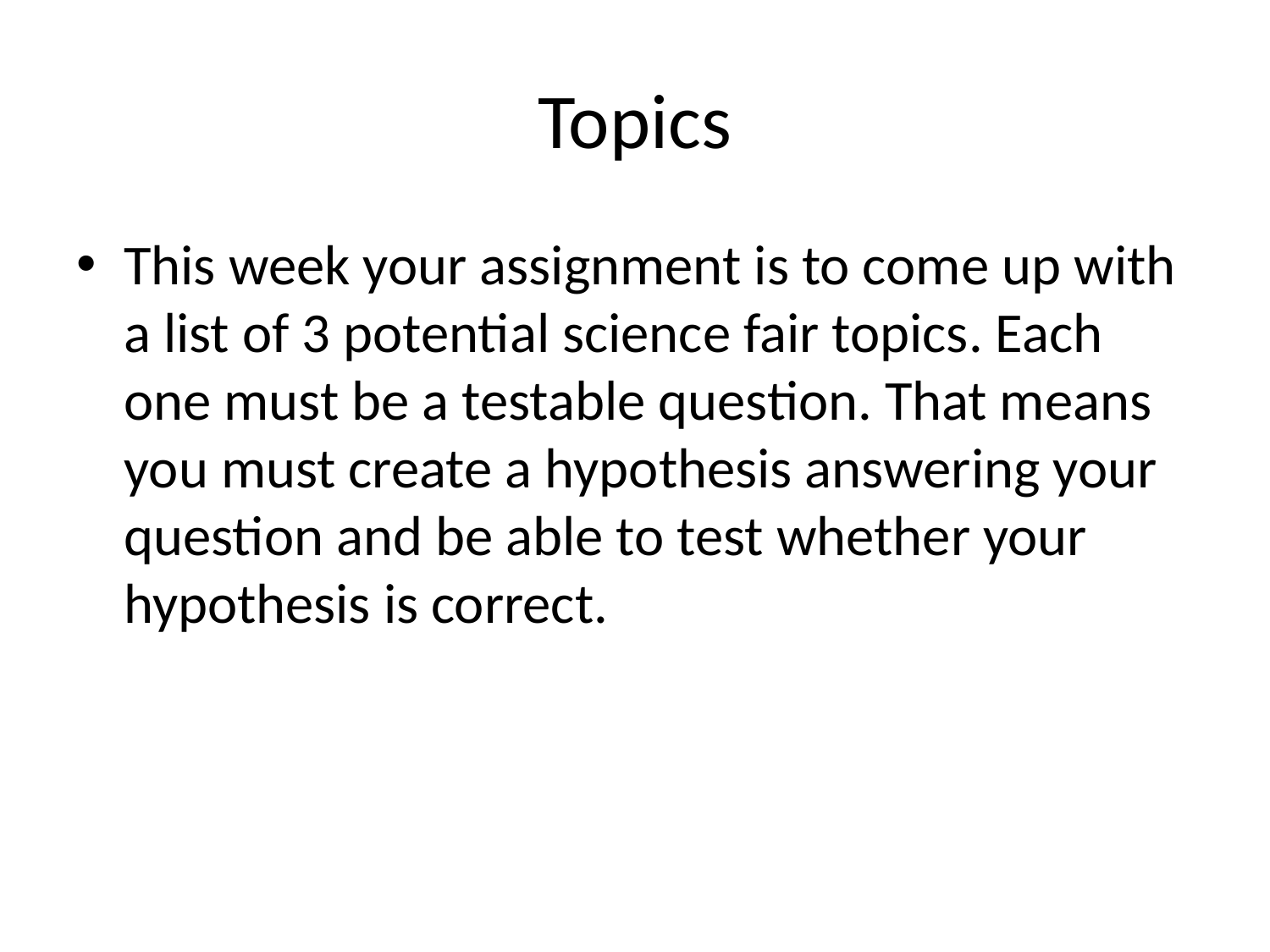

# Topics
This week your assignment is to come up with a list of 3 potential science fair topics. Each one must be a testable question. That means you must create a hypothesis answering your question and be able to test whether your hypothesis is correct.